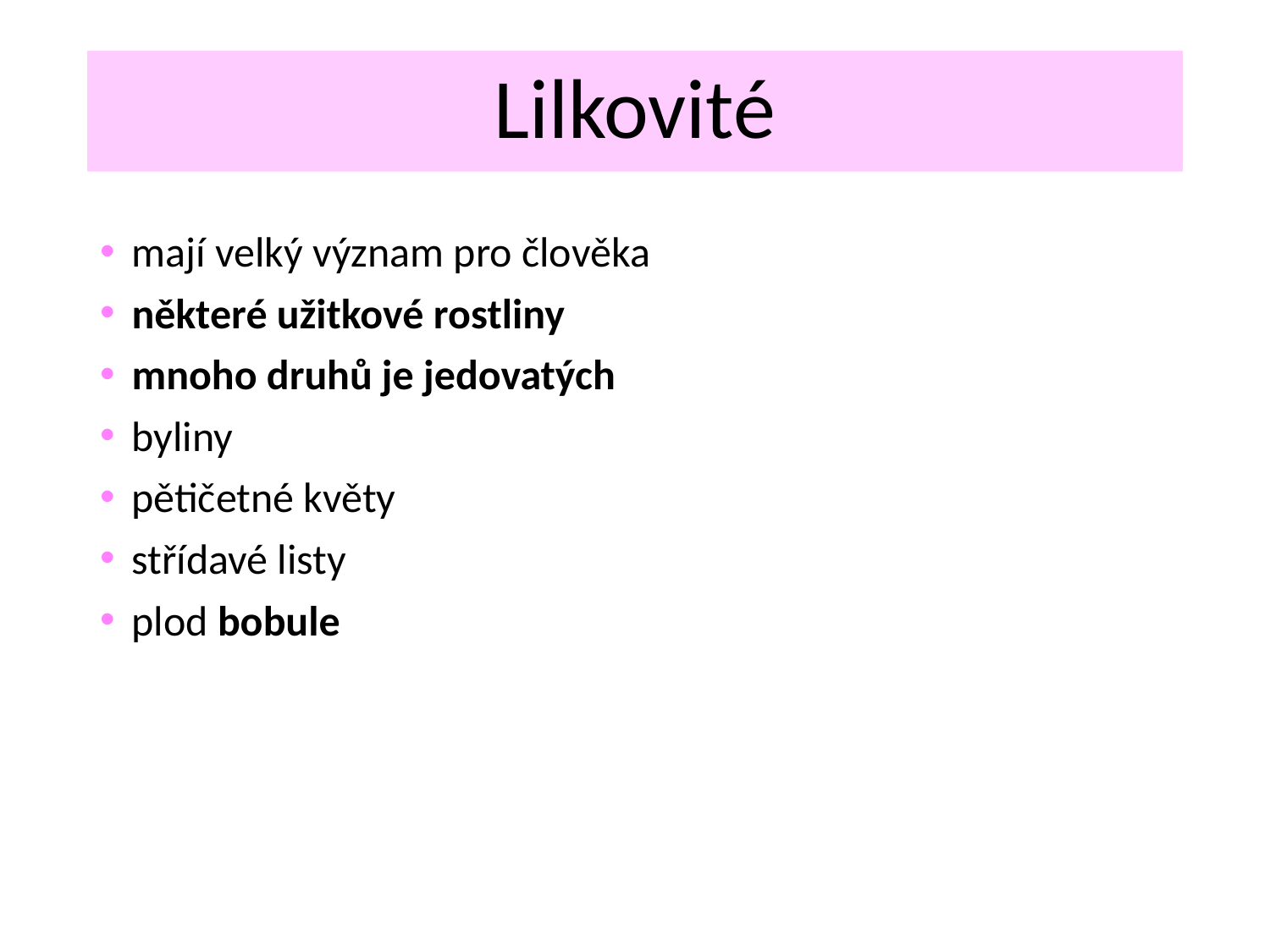

# Lilkovité
mají velký význam pro člověka
některé užitkové rostliny
mnoho druhů je jedovatých
byliny
pětičetné květy
střídavé listy
plod bobule